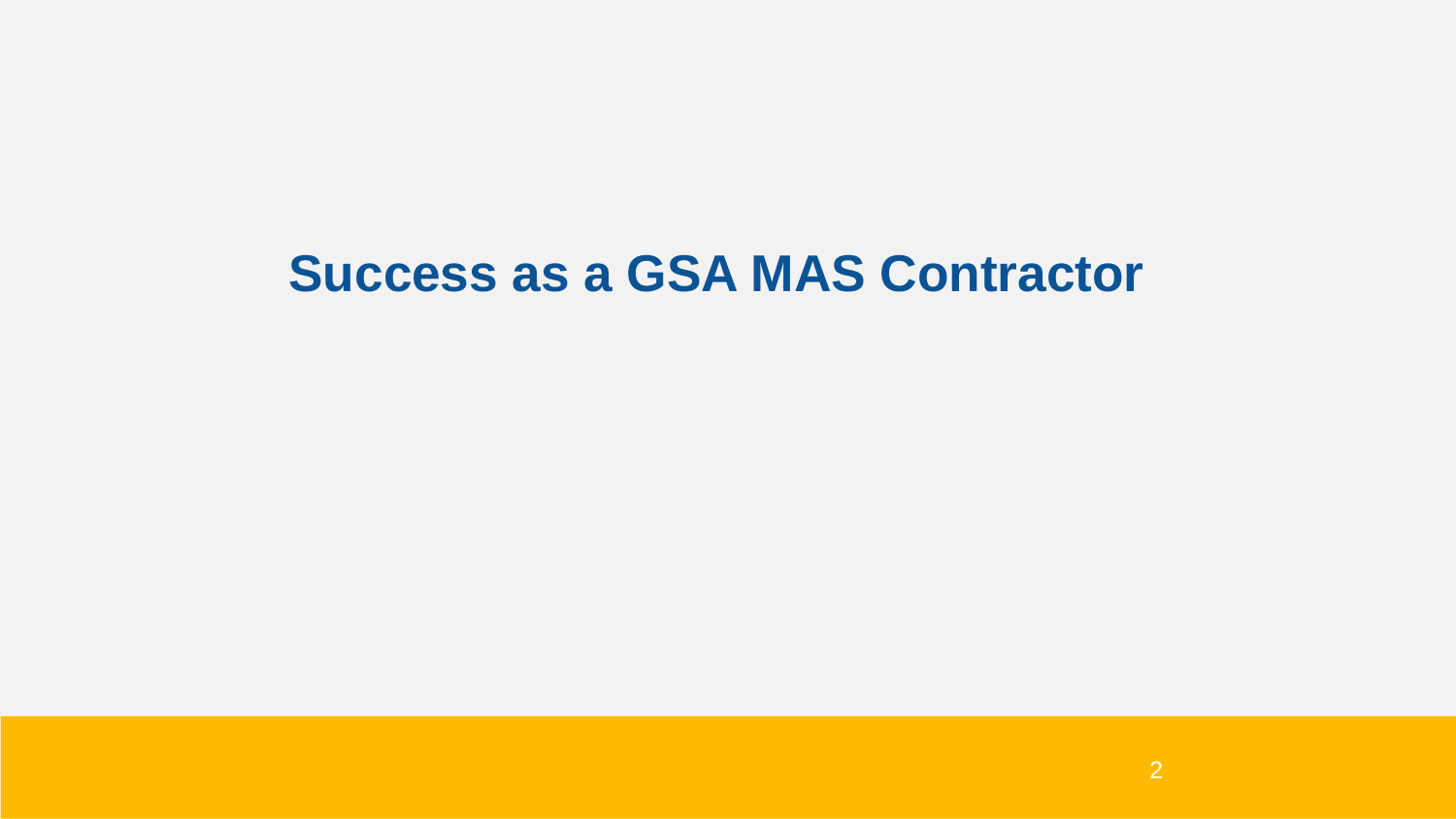

Success as a GSA MAS Contractor
2